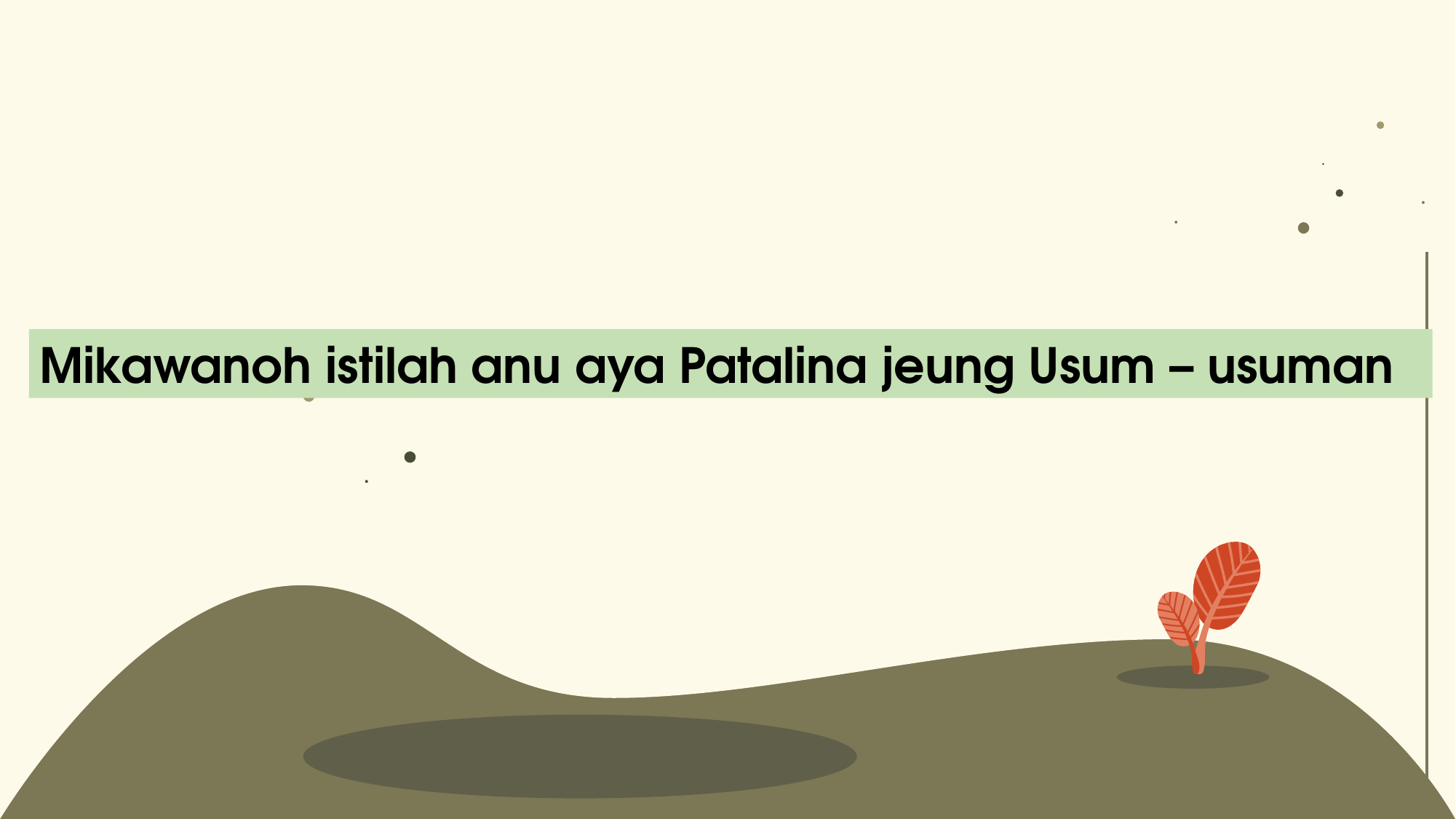

Mikawanoh istilah anu aya Patalina jeung Usum – usuman